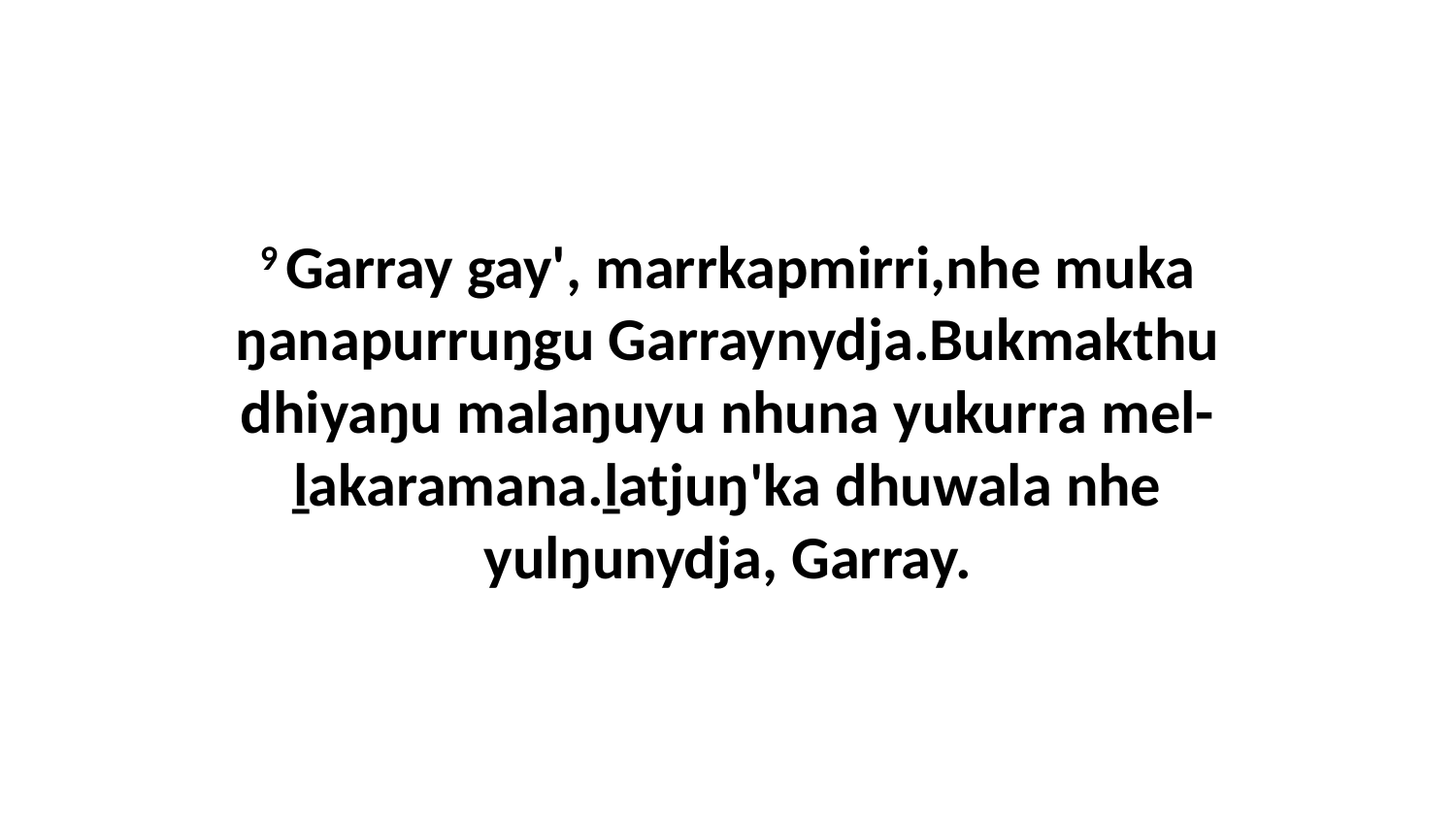

9 Garray gay', marrkapmirri,nhe muka ŋanapurruŋgu Garraynydja.Bukmakthu dhiyaŋu malaŋuyu nhuna yukurra mel-ḻakaramana.ḻatjuŋ'ka dhuwala nhe yulŋunydja, Garray.